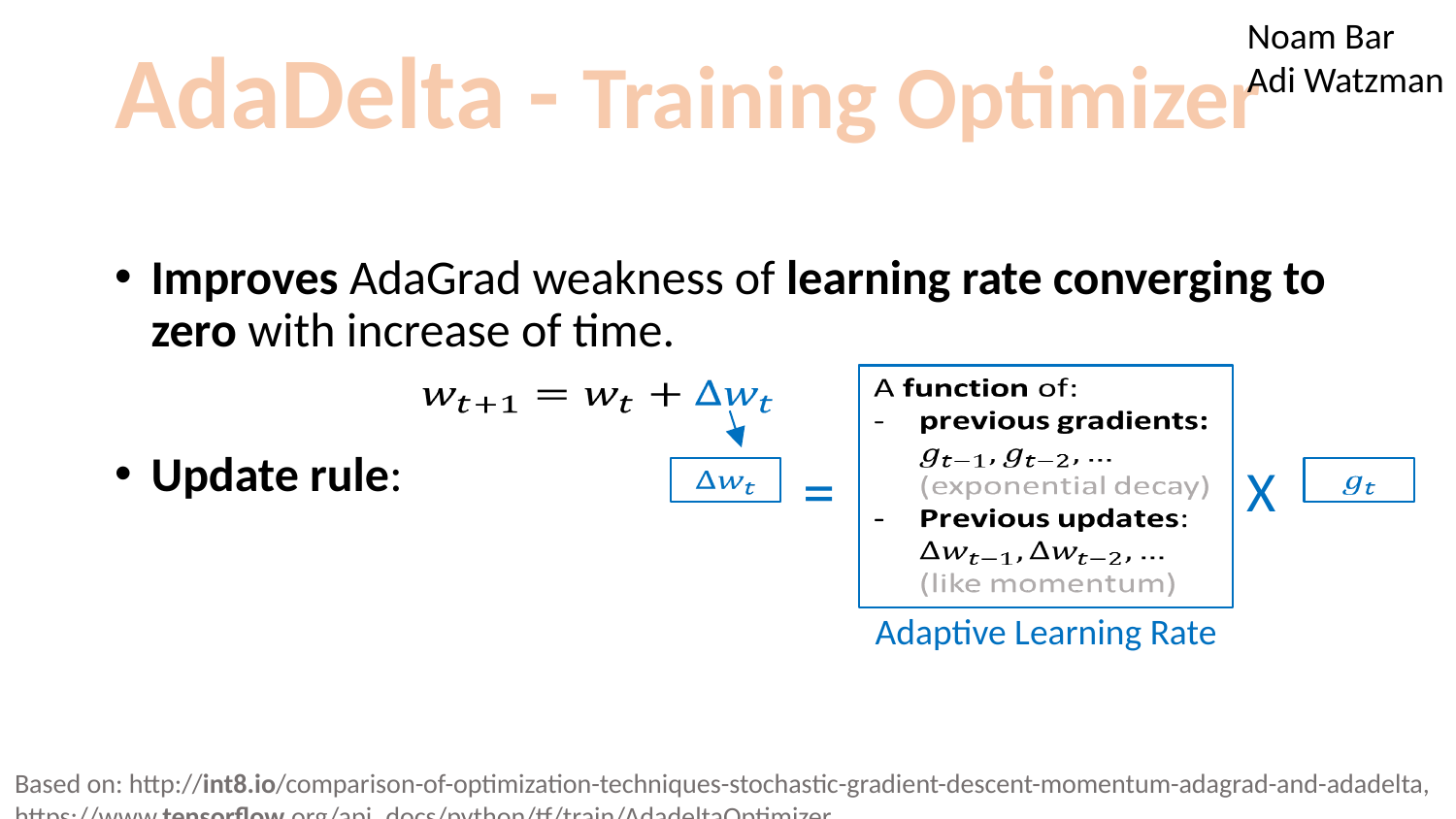

Noam Bar
Adi Watzman
# AdaDelta - Training Optimizer

Improves AdaGrad weakness of learning rate converging to zero with increase of time.

Update rule:

=
X

Adaptive Learning Rate
Based on: http://int8.io/comparison-of-optimization-techniques-stochastic-gradient-descent-momentum-adagrad-and-adadelta, https://www.tensorflow.org/api_docs/python/tf/train/AdadeltaOptimizer